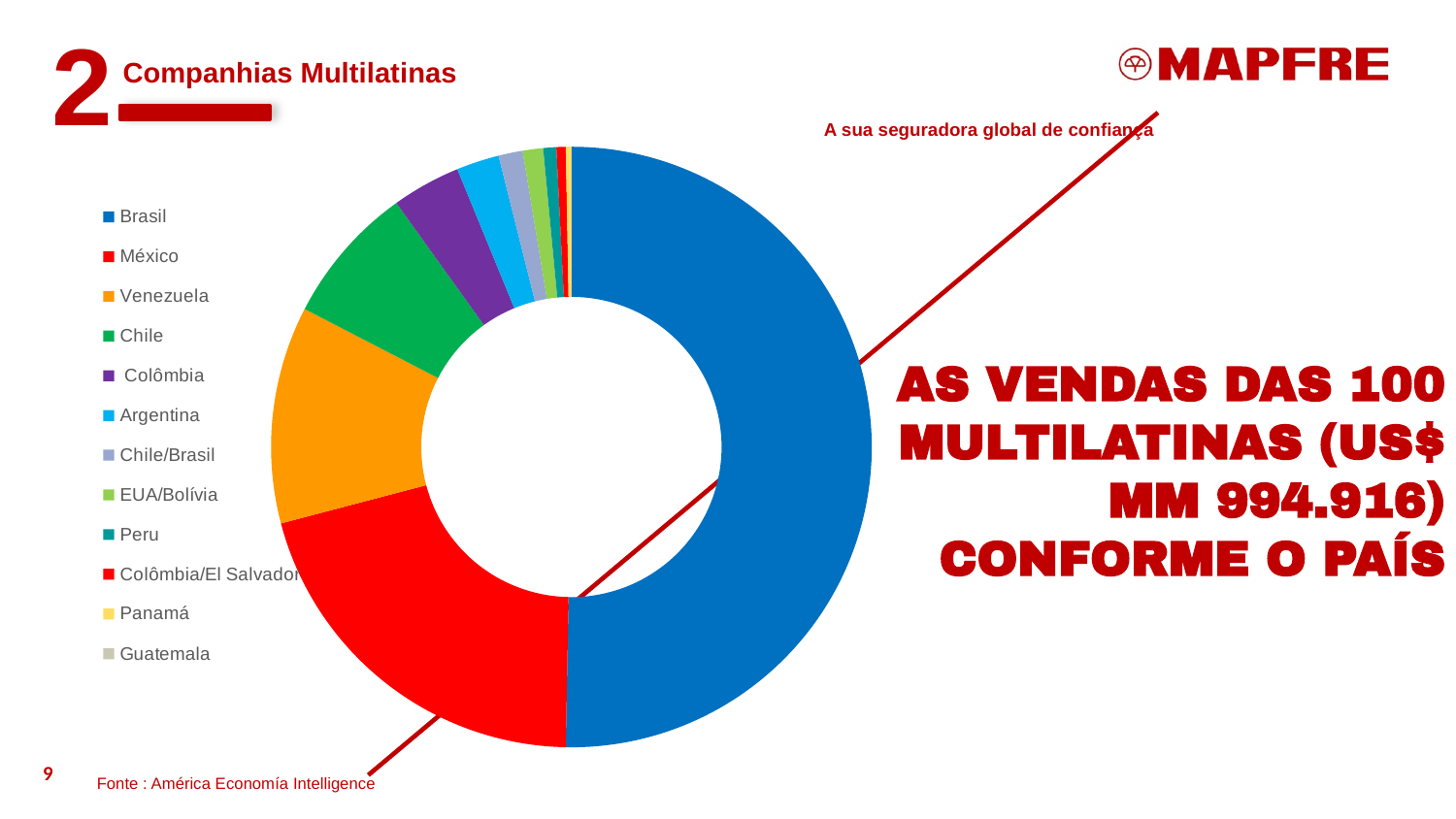

2
 Companhias Multilatinas

### Chart

| Category | Vendas |
|---|---|
| Brasil | 50.3 |
| México | 20.6 |
| Venezuela | 11.7 |
| Chile | 7.5 |
|  Colômbia | 3.7 |
| Argentina | 2.3 |
| Chile/Brasil | 1.3 |
| EUA/Bolívia | 1.1 |
| Peru | 0.7000000000000001 |
| Colômbia/El Salvador | 0.5 |
| Panamá | 0.30000000000000004 |
| Guatemala | 0.0 |
AS VENDAS DAS 100 MULTILATINAS (US$ MM 994.916) CONFORME O PAÍS
9
Fonte : América Economía Intelligence